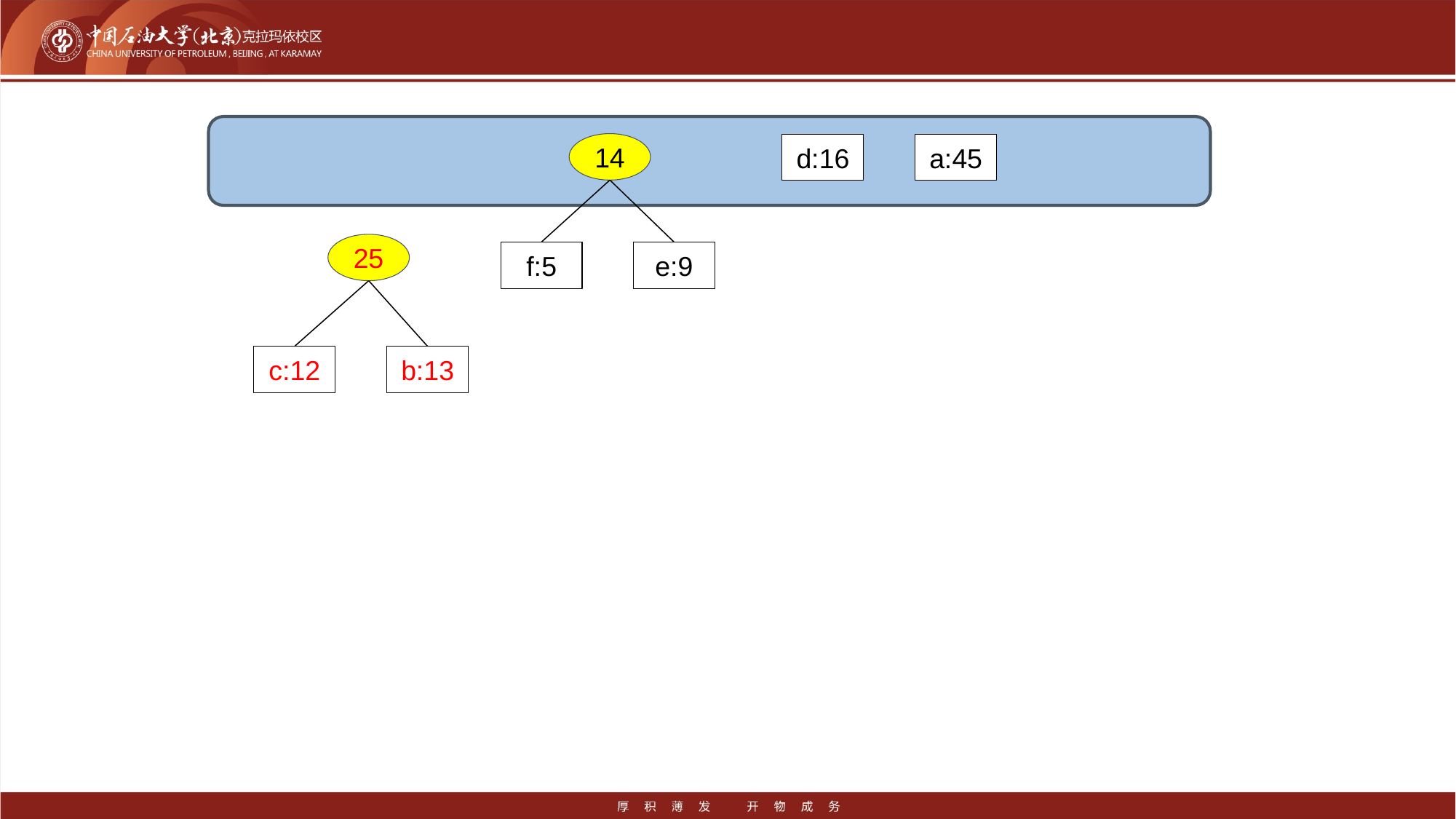

#

14
d:16
a:45
25
f:5
e:9
c:12
b:13